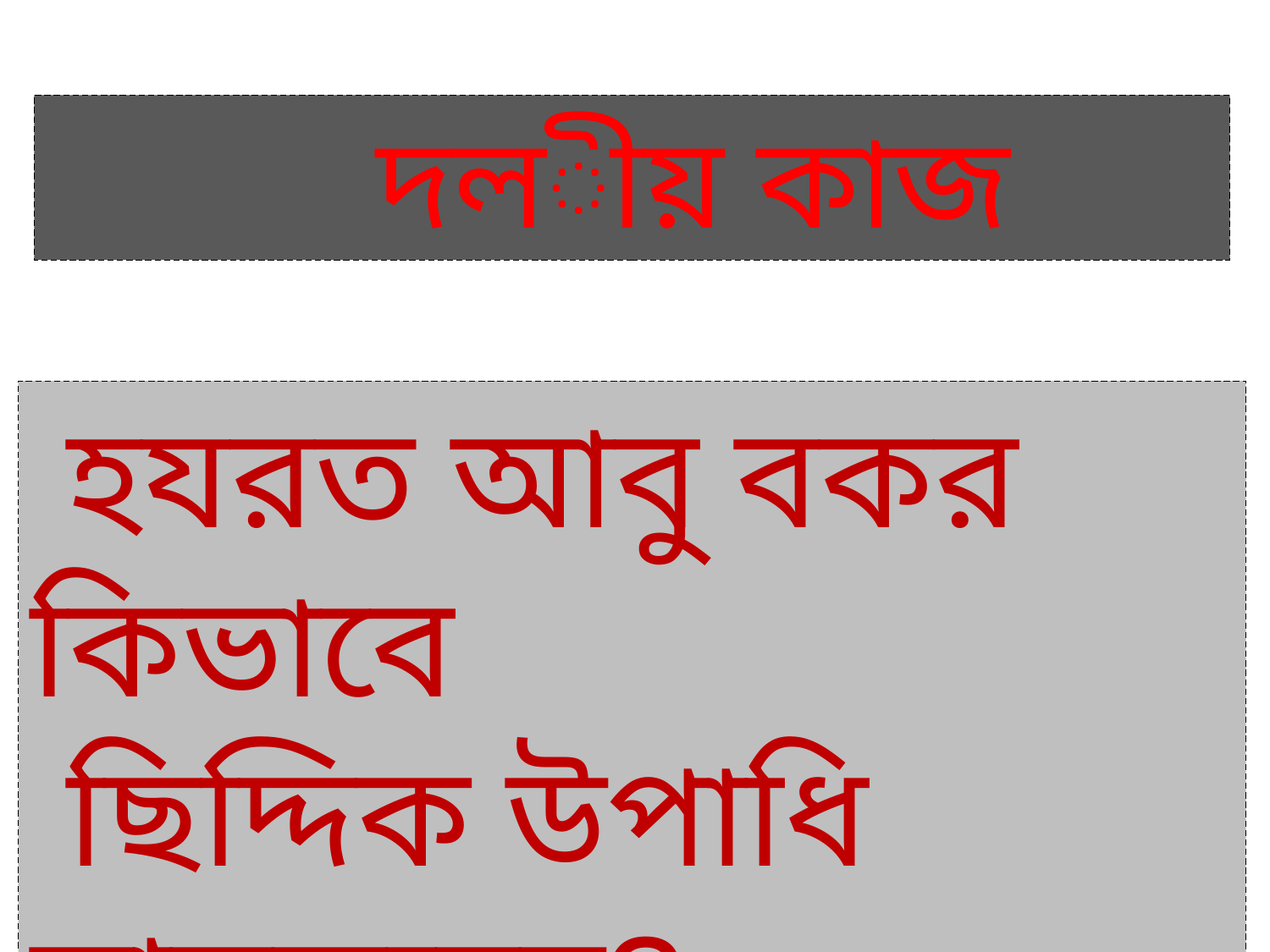

দলীয় কাজ
 হযরত আবু বকর কিভাবে
 ছিদ্দিক উপাধি লাভকরেন?